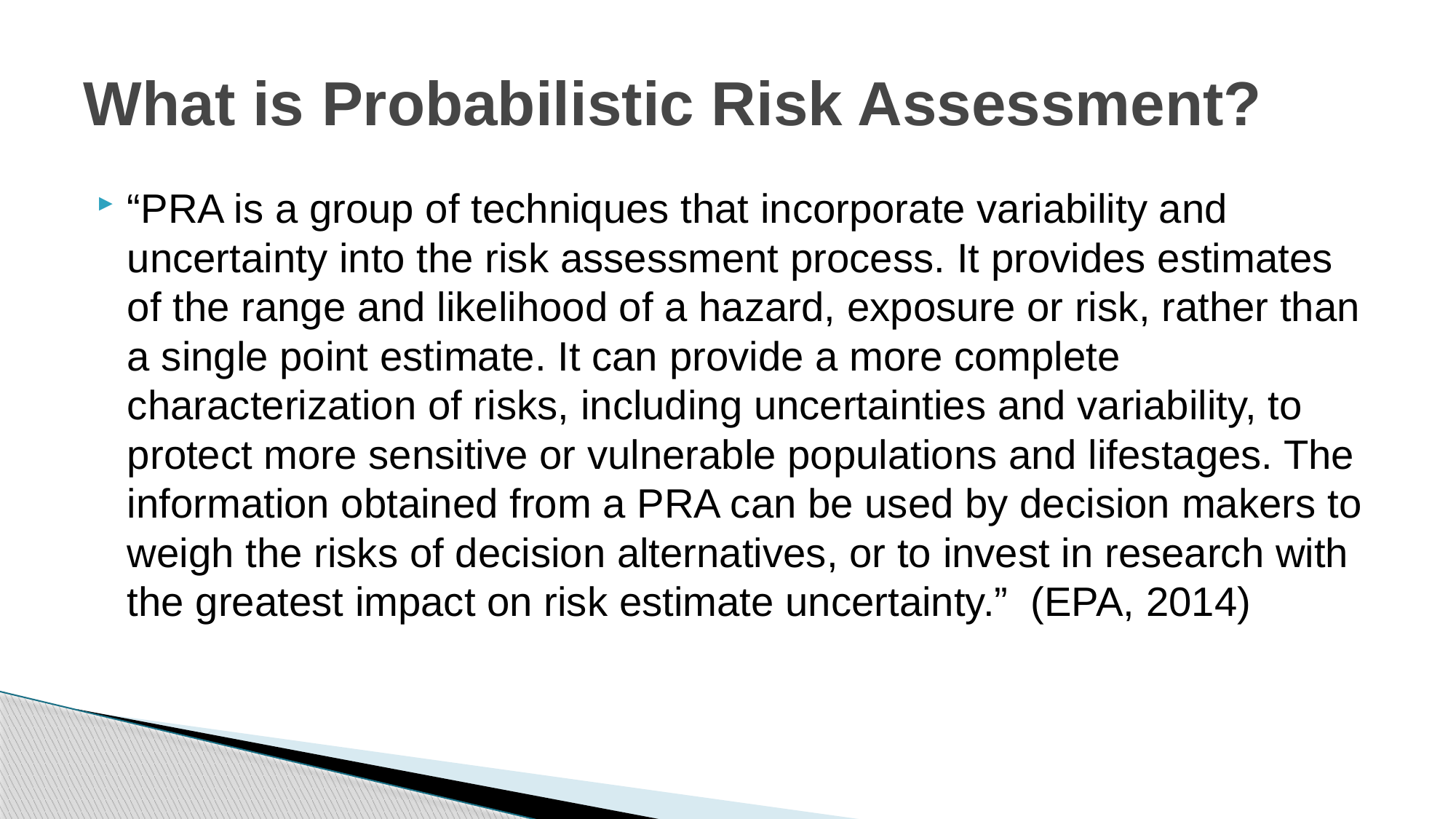

# What is Probabilistic Risk Assessment?
“PRA is a group of techniques that incorporate variability and uncertainty into the risk assessment process. It provides estimates of the range and likelihood of a hazard, exposure or risk, rather than a single point estimate. It can provide a more complete characterization of risks, including uncertainties and variability, to protect more sensitive or vulnerable populations and lifestages. The information obtained from a PRA can be used by decision makers to weigh the risks of decision alternatives, or to invest in research with the greatest impact on risk estimate uncertainty.”  (EPA, 2014)